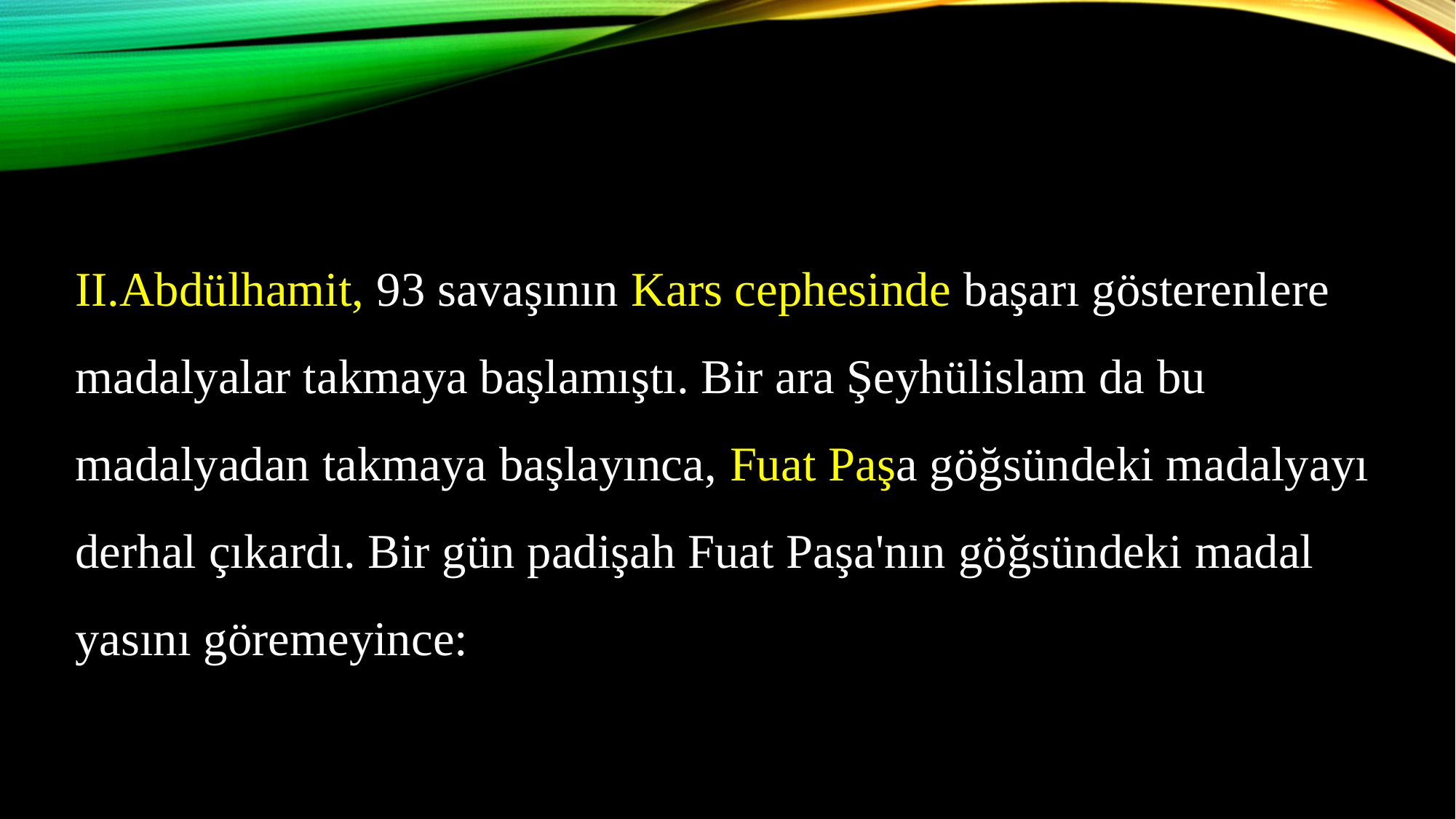

II.Abdülhamit, 93 savaşının Kars cephesinde başarı gösterenlere madalyalar takmaya başlamıştı. Bir ara Şeyhülislam da bu madalyadan takmaya başlayınca, Fuat Paşa göğsündeki madalyayı derhal çıkardı. Bir gün padişah Fuat Paşa'nın göğsündeki madal­yasını göremeyince: